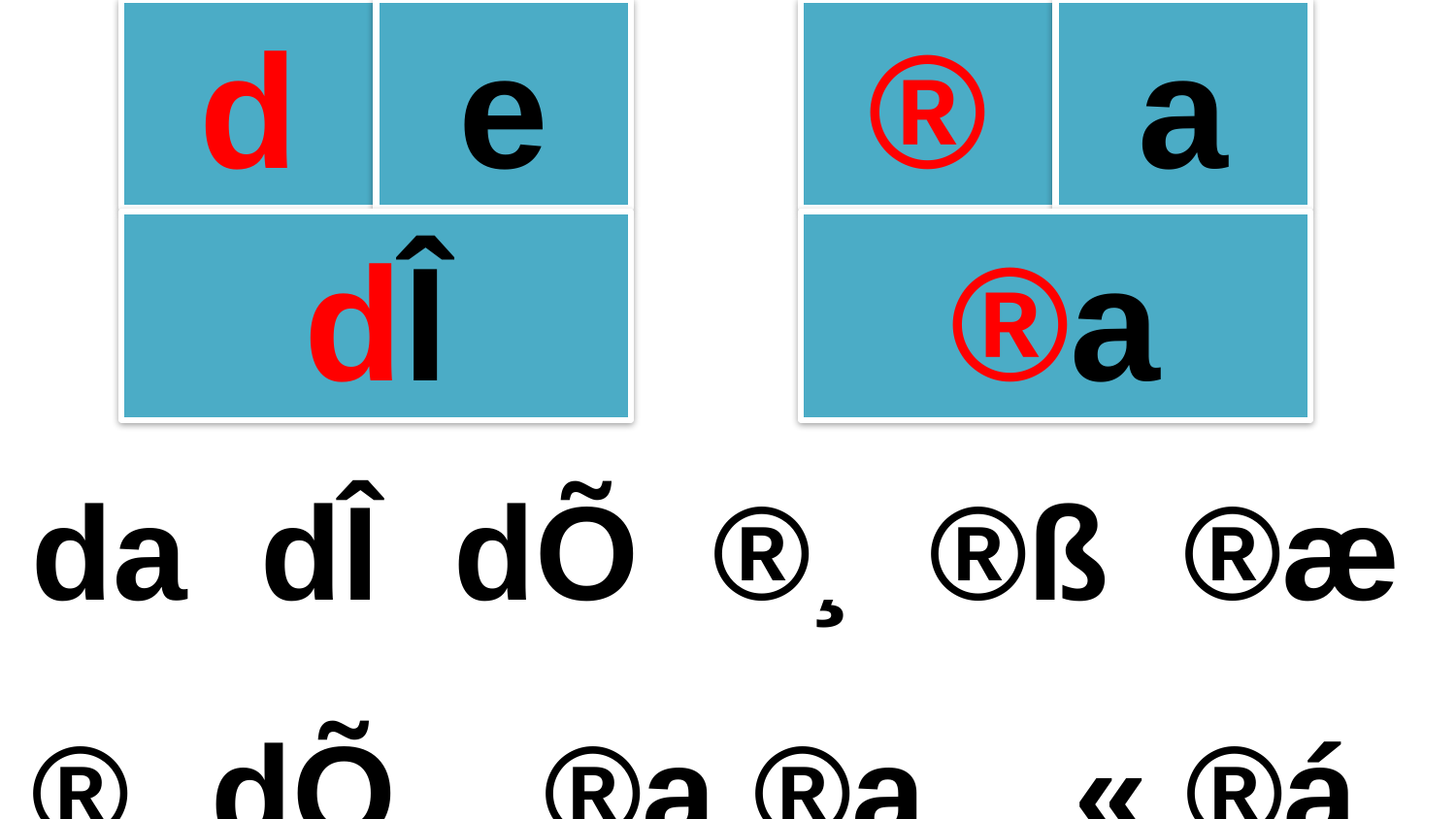

d
e
®
a
dÎ
®a
da  dÎ  dÕ  ®¸  ®ß  ®æ
®¸ dÕ    ®a ®a    « ®á